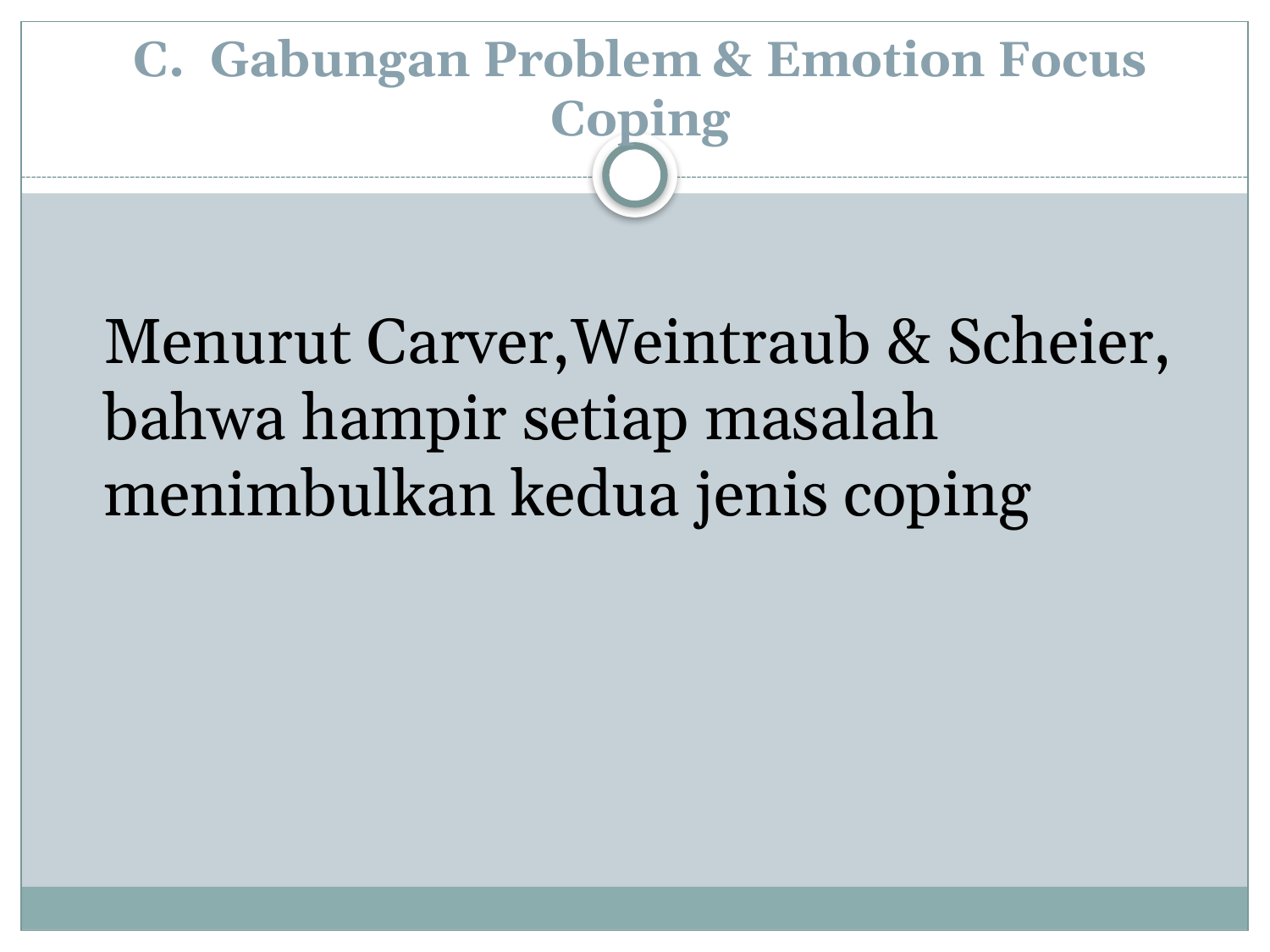

C.  Gabungan Problem & Emotion Focus Coping

	Menurut Carver,Weintraub & Scheier, bahwa hampir setiap masalah menimbulkan kedua jenis coping